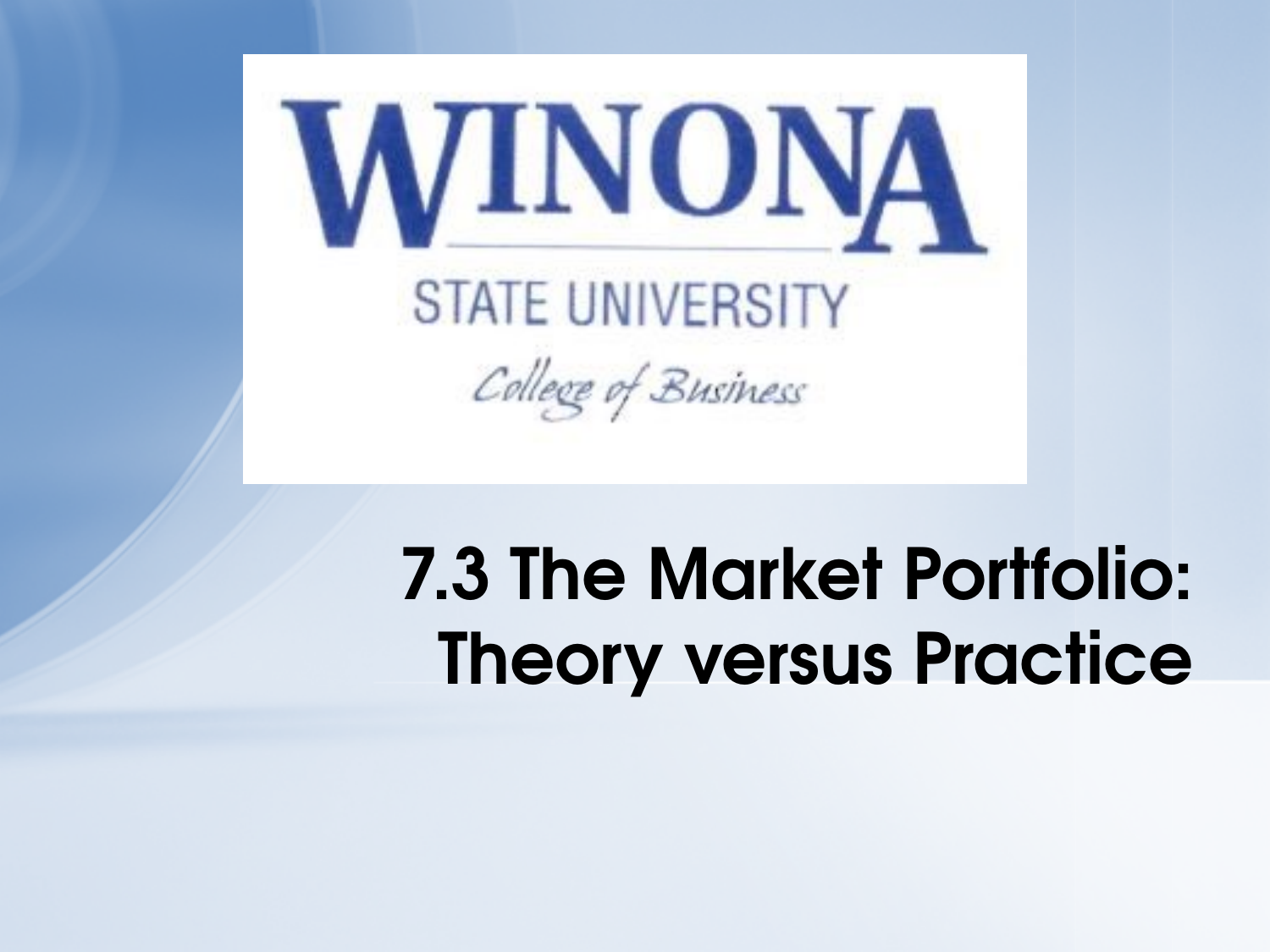

# 7.3 The Market Portfolio: Theory versus Practice